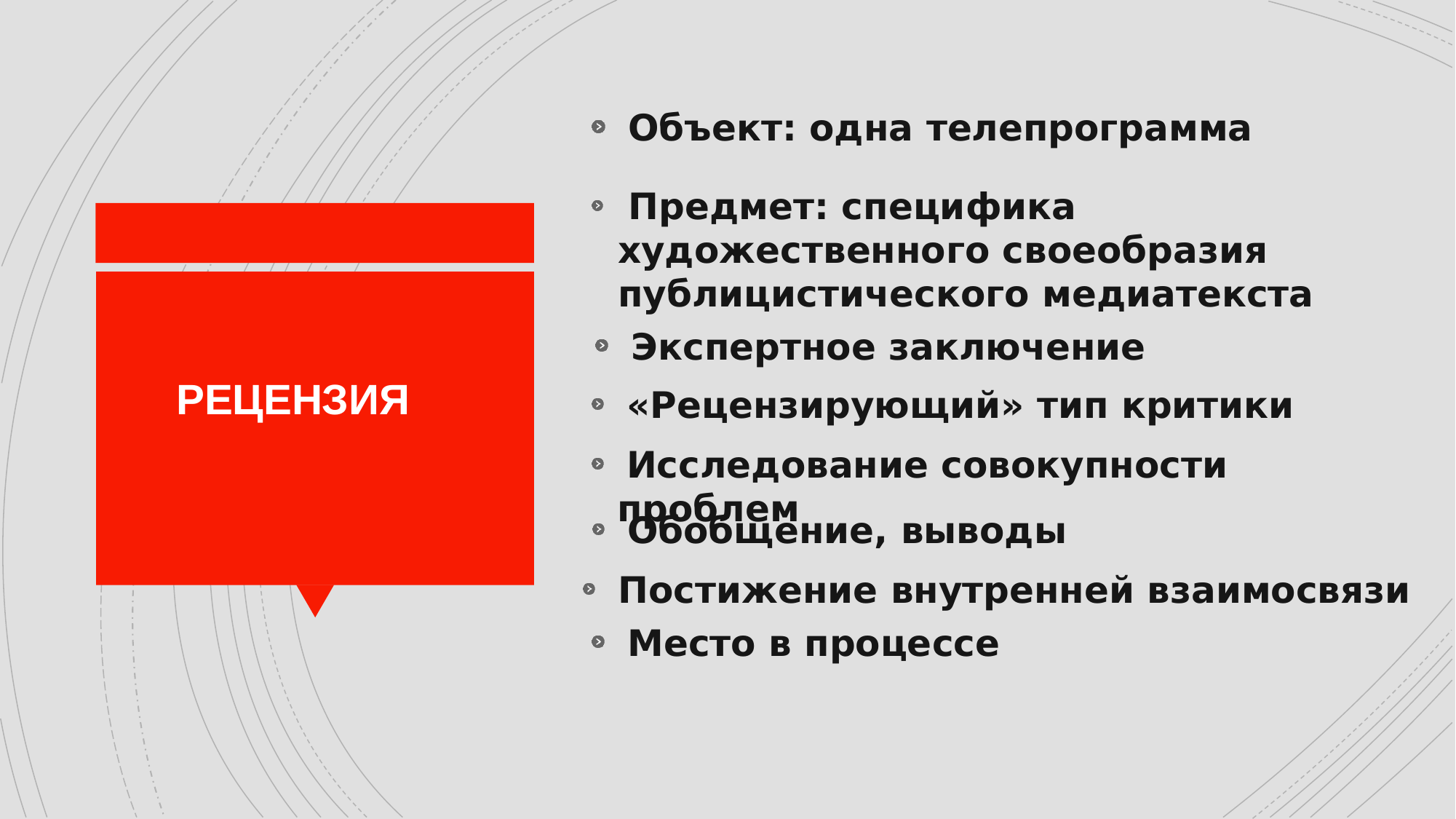

Объект: одна телепрограмма
 Предмет: специфика художественного своеобразия публицистического медиатекста

 Экспертное заключение

РЕЦЕНЗИЯ
 «Рецензирующий» тип критики
 Исследование совокупности проблем

 Обобщение, выводы

 Постижение внутренней взаимосвязи

 Место в процессе